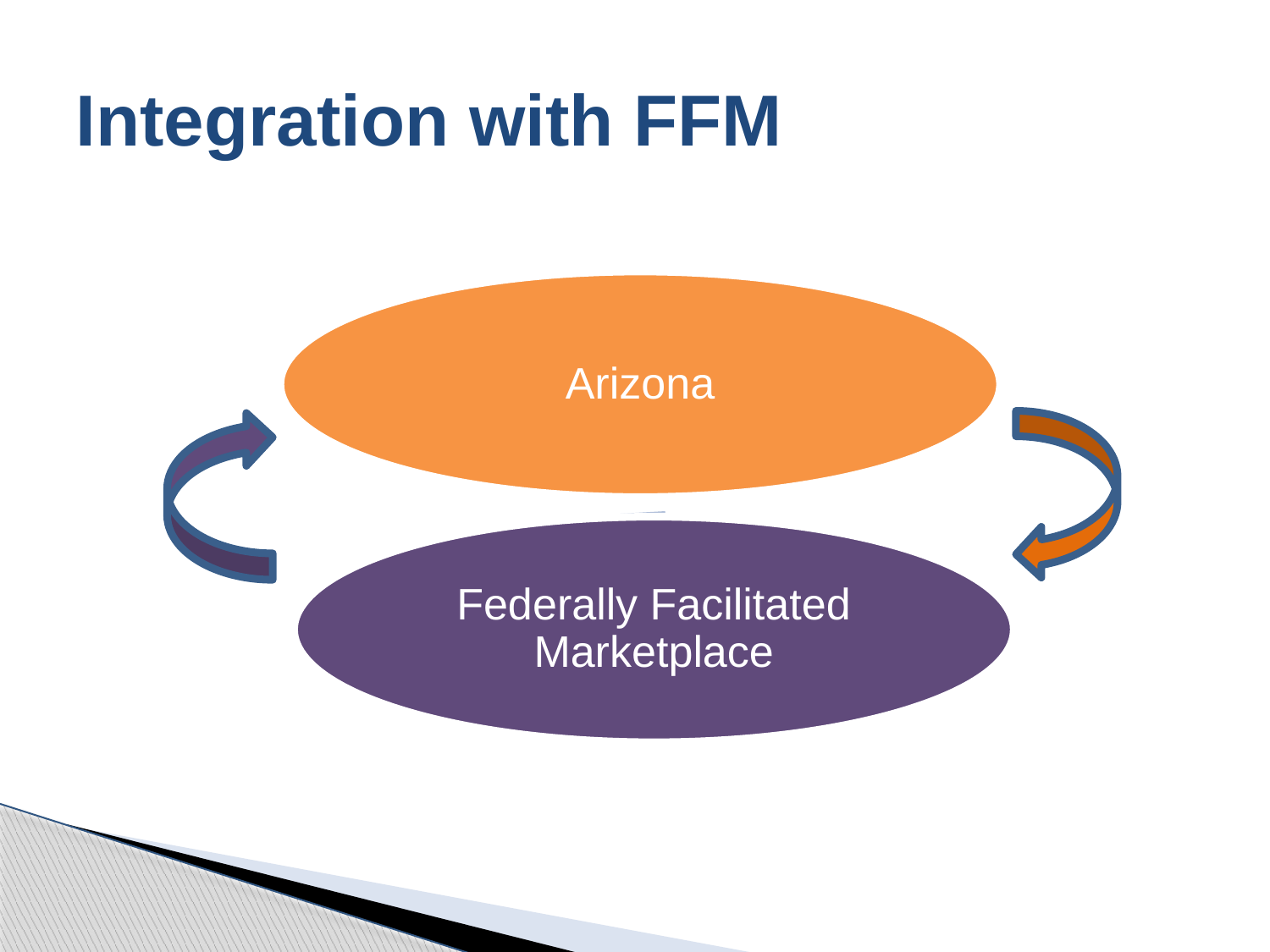

# Integration with FFM
Arizona

Federally Facilitated Marketplace